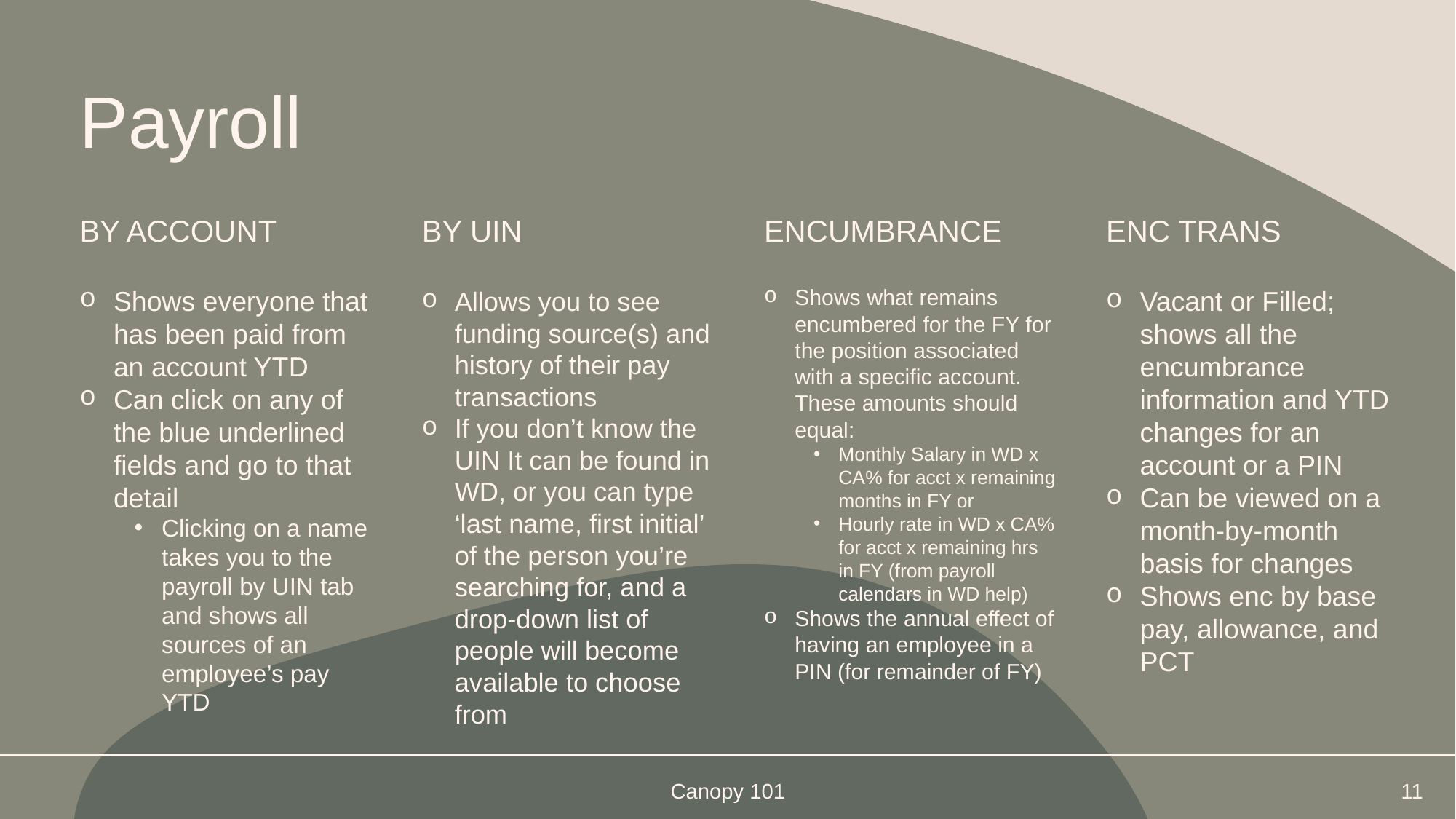

# Payroll
By Account
BY UIN
Encumbrance
Enc Trans
Shows everyone that has been paid from an account YTD
Can click on any of the blue underlined fields and go to that detail
Clicking on a name takes you to the payroll by UIN tab and shows all sources of an employee’s pay YTD
Shows what remains encumbered for the FY for the position associated with a specific account. These amounts should equal:
Monthly Salary in WD x CA% for acct x remaining months in FY or
Hourly rate in WD x CA% for acct x remaining hrs in FY (from payroll calendars in WD help)
Shows the annual effect of having an employee in a PIN (for remainder of FY)
Vacant or Filled; shows all the encumbrance information and YTD changes for an account or a PIN
Can be viewed on a month-by-month basis for changes
Shows enc by base pay, allowance, and PCT

Allows you to see funding source(s) and history of their pay transactions
If you don’t know the UIN It can be found in WD, or you can type ‘last name, first initial’ of the person you’re searching for, and a drop-down list of people will become available to choose from
Canopy 101
11